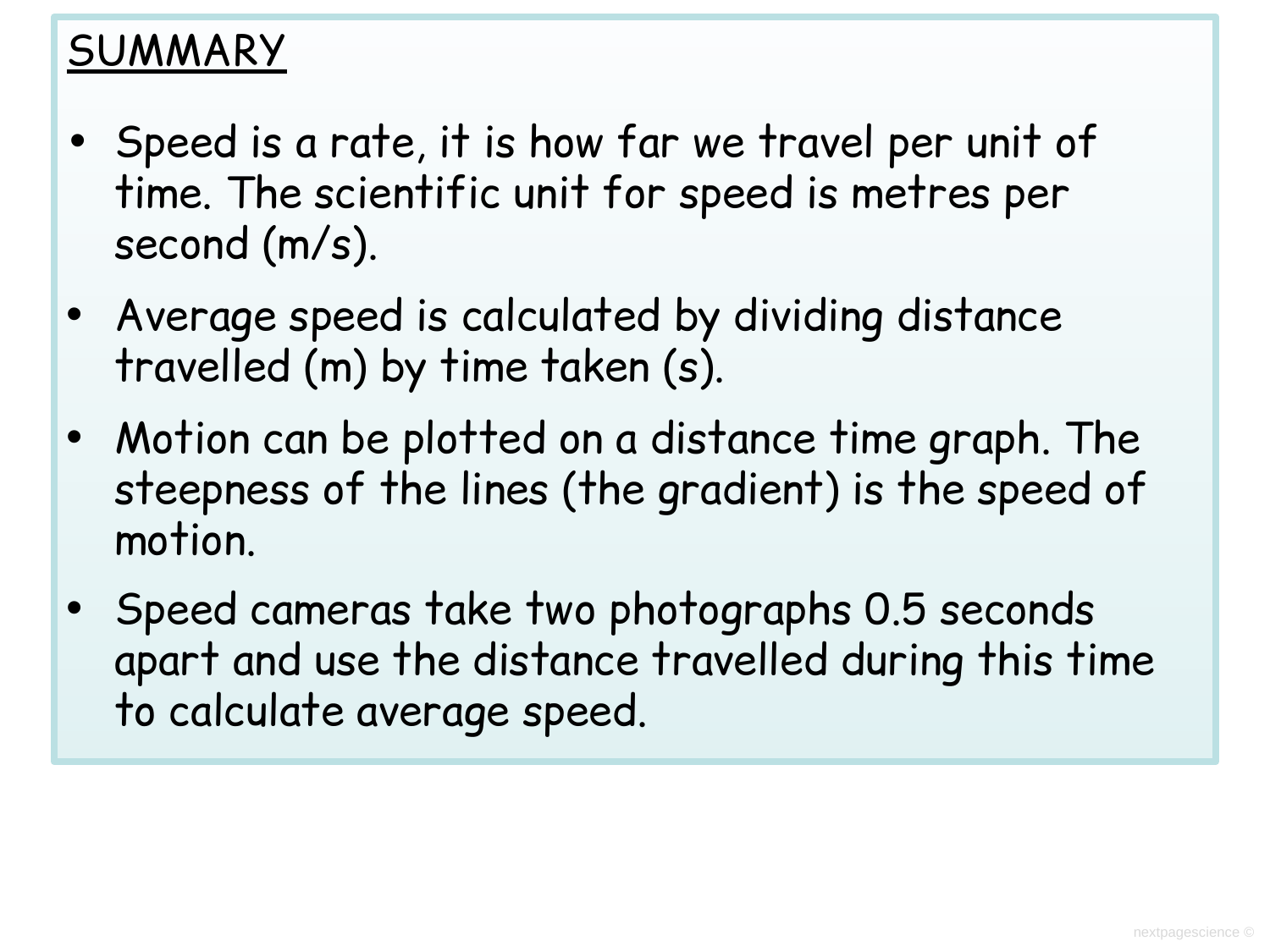

SUMMARY

Speed is a rate, it is how far we travel per unit of time. The scientific unit for speed is metres per second (m/s).

Average speed is calculated by dividing distance travelled (m) by time taken (s).

Motion can be plotted on a distance time graph. The steepness of the lines (the gradient) is the speed of motion.

Speed cameras take two photographs 0.5 seconds apart and use the distance travelled during this time to calculate average speed.

nextpagescience ©